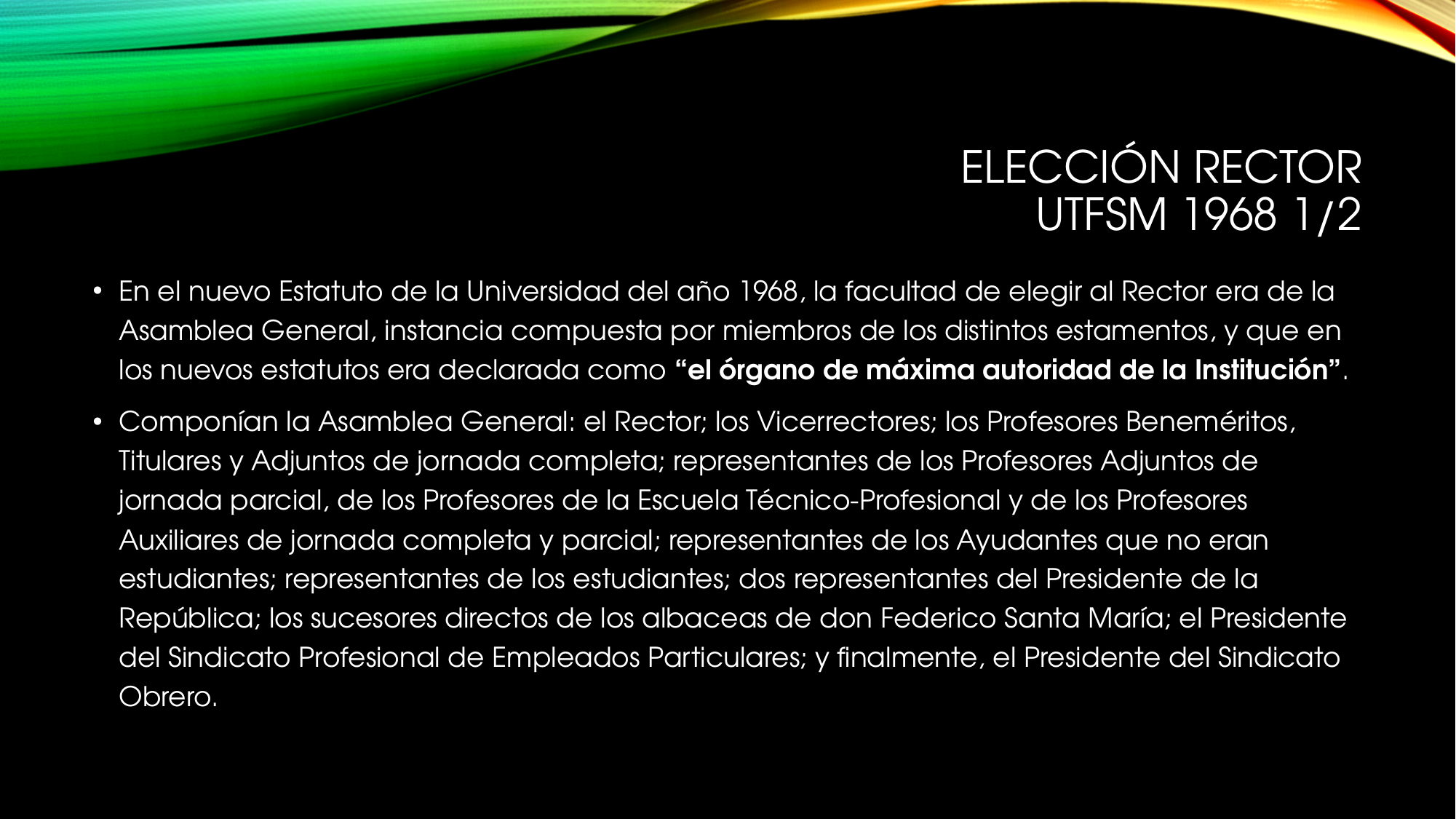

# Elección Rector UTFSM 1968 1/2
En el nuevo Estatuto de la Universidad del año 1968, la facultad de elegir al Rector era de la Asamblea General, instancia compuesta por miembros de los distintos estamentos, y que en los nuevos estatutos era declarada como “el órgano de máxima autoridad de la Institución”.
Componían la Asamblea General: el Rector; los Vicerrectores; los Profesores Beneméritos, Titulares y Adjuntos de jornada completa; representantes de los Profesores Adjuntos de jornada parcial, de los Profesores de la Escuela Técnico-Profesional y de los Profesores Auxiliares de jornada completa y parcial; representantes de los Ayudantes que no eran estudiantes; representantes de los estudiantes; dos representantes del Presidente de la República; los sucesores directos de los albaceas de don Federico Santa María; el Presidente del Sindicato Profesional de Empleados Particulares; y finalmente, el Presidente del Sindicato Obrero.